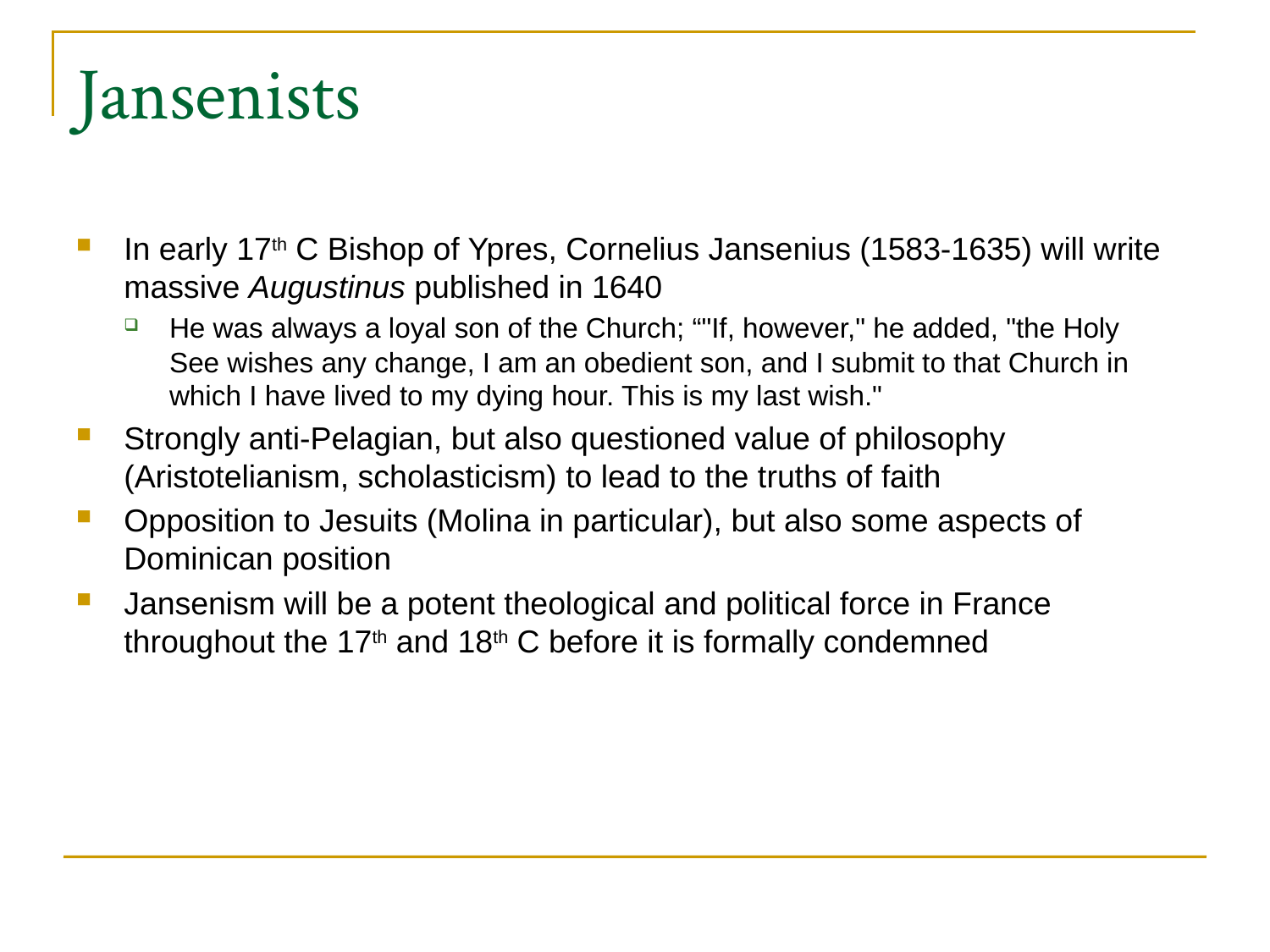

# Jansenists
In early 17th C Bishop of Ypres, Cornelius Jansenius (1583-1635) will write massive Augustinus published in 1640
He was always a loyal son of the Church; “"If, however," he added, "the Holy See wishes any change, I am an obedient son, and I submit to that Church in which I have lived to my dying hour. This is my last wish."
Strongly anti-Pelagian, but also questioned value of philosophy (Aristotelianism, scholasticism) to lead to the truths of faith
Opposition to Jesuits (Molina in particular), but also some aspects of Dominican position
Jansenism will be a potent theological and political force in France throughout the 17th and 18th C before it is formally condemned